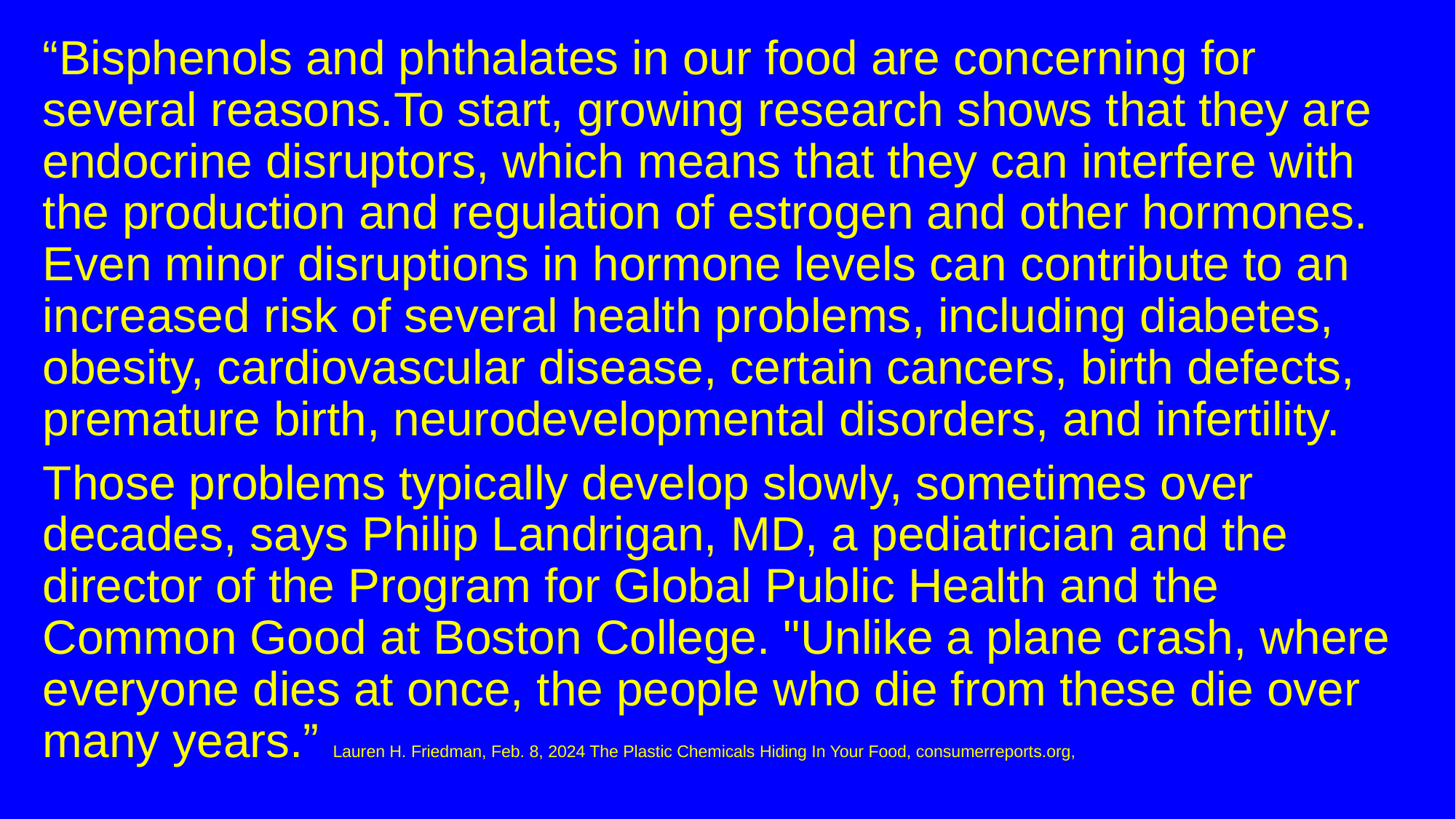

“Bisphenols and phthalates in our food are concerning for several reasons.To start, growing research shows that they are endocrine disruptors, which means that they can interfere with the production and regulation of estrogen and other hormones. Even minor disruptions in hormone levels can contribute to an increased risk of several health problems, including diabetes, obesity, cardiovascular disease, certain cancers, birth defects, premature birth, neurodevelopmental disorders, and infertility.
Those problems typically develop slowly, sometimes over decades, says Philip Landrigan, MD, a pediatrician and the director of the Program for Global Public Health and the Common Good at Boston College. "Unlike a plane crash, where everyone dies at once, the people who die from these die over many years.” Lauren H. Friedman, Feb. 8, 2024 The Plastic Chemicals Hiding In Your Food, consumerreports.org,